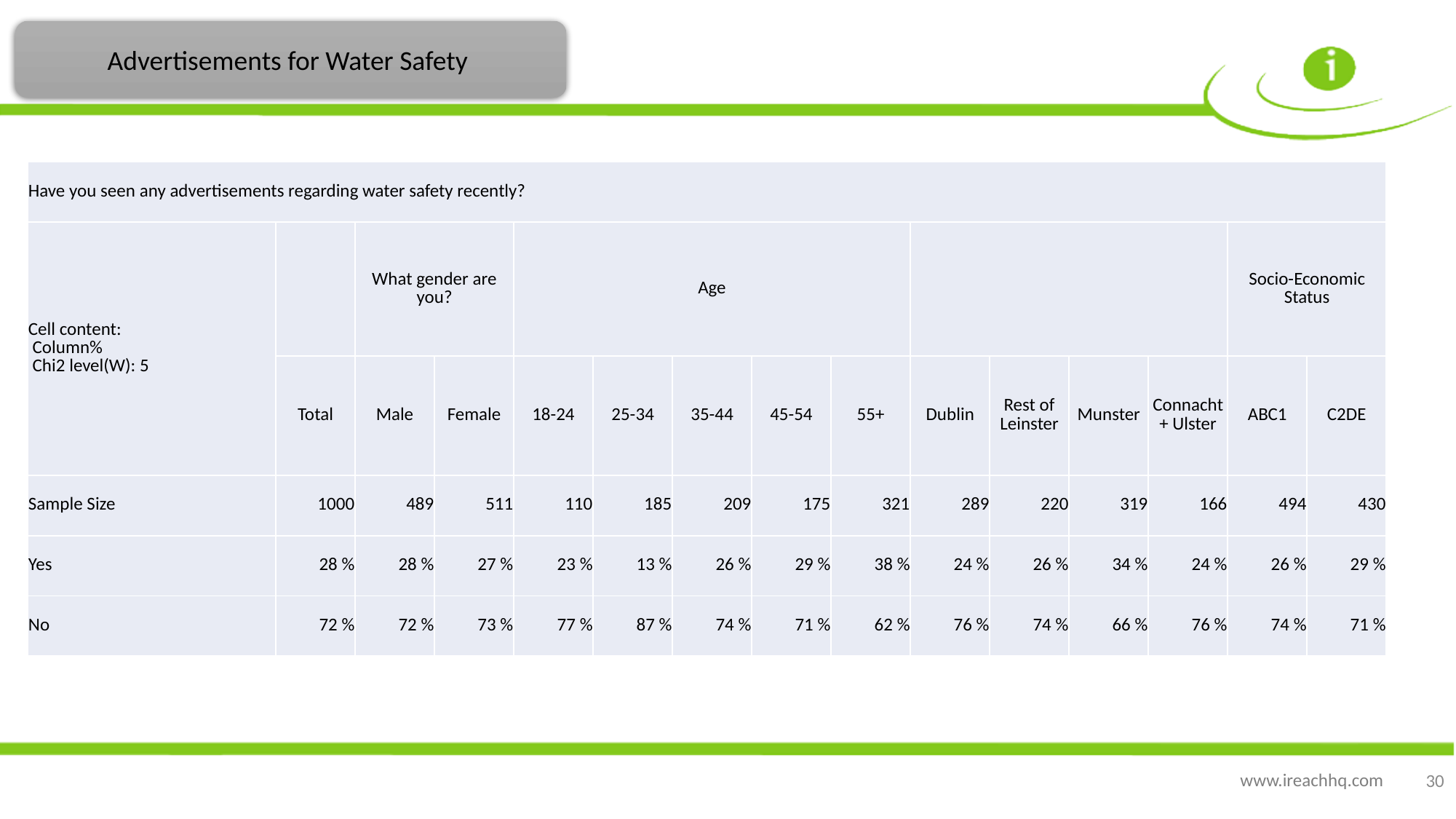

Advertisements for Water Safety
| Have you seen any advertisements regarding water safety recently? |  |  |  |  |  |  |  |  |  |  |  |  |  |  |
| --- | --- | --- | --- | --- | --- | --- | --- | --- | --- | --- | --- | --- | --- | --- |
| Cell content: Column% Chi2 level(W): 5 |  | What gender are you? |  | Age |  |  |  |  |  |  |  |  | Socio-Economic Status |  |
|  | Total | Male | Female | 18-24 | 25-34 | 35-44 | 45-54 | 55+ | Dublin | Rest of Leinster | Munster | Connacht + Ulster | ABC1 | C2DE |
| Sample Size | 1000 | 489 | 511 | 110 | 185 | 209 | 175 | 321 | 289 | 220 | 319 | 166 | 494 | 430 |
| Yes | 28 % | 28 % | 27 % | 23 % | 13 % | 26 % | 29 % | 38 % | 24 % | 26 % | 34 % | 24 % | 26 % | 29 % |
| No | 72 % | 72 % | 73 % | 77 % | 87 % | 74 % | 71 % | 62 % | 76 % | 74 % | 66 % | 76 % | 74 % | 71 % |
30